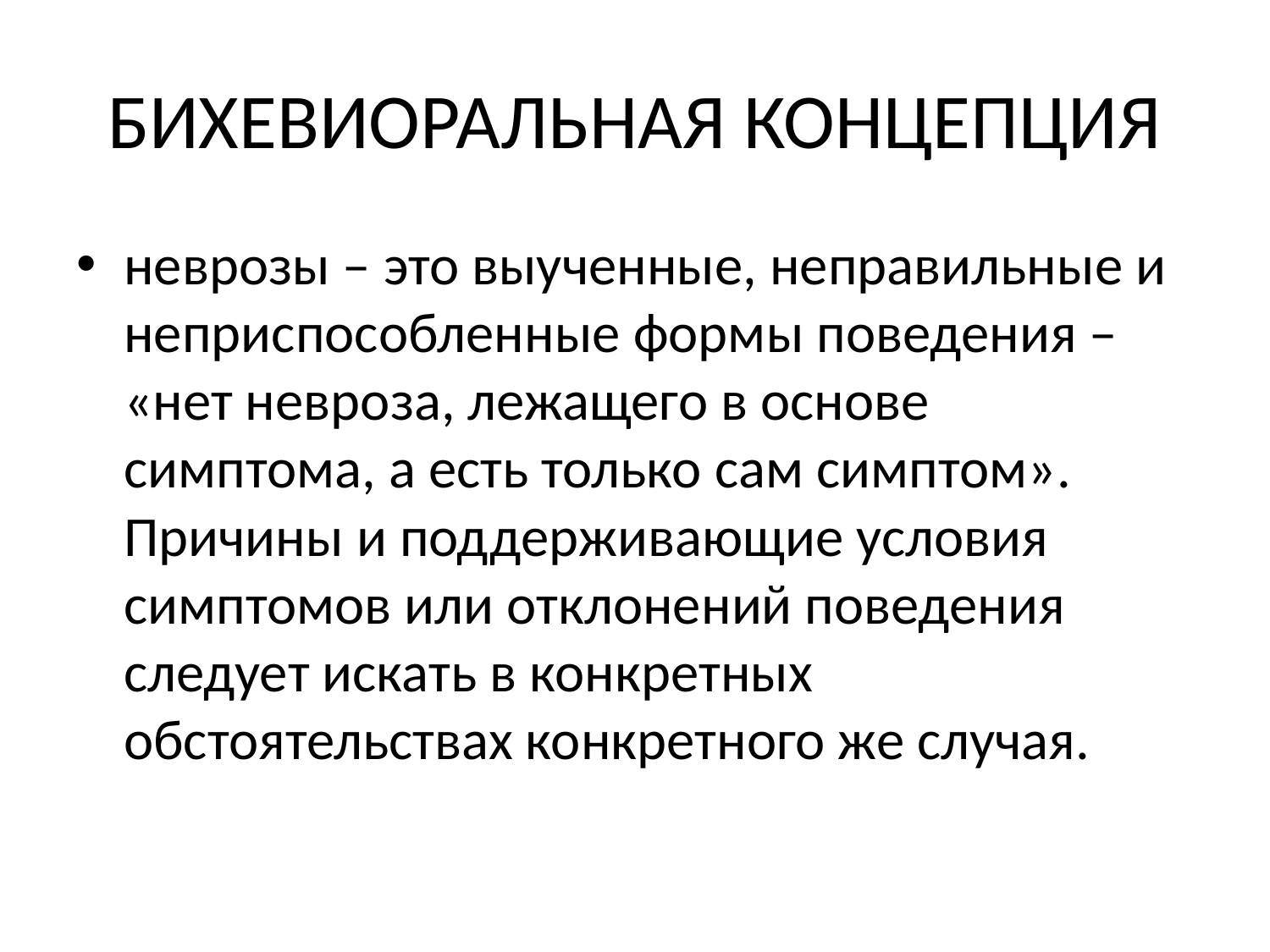

# БИХЕВИОРАЛЬНАЯ КОНЦЕПЦИЯ
неврозы – это выученные, неправильные и неприспособленные формы поведения – «нет невроза, лежащего в основе симптома, а есть только сам симптом». Причины и поддерживающие условия симптомов или отклонений поведения следует искать в конкретных обстоятельствах конкретного же случая.